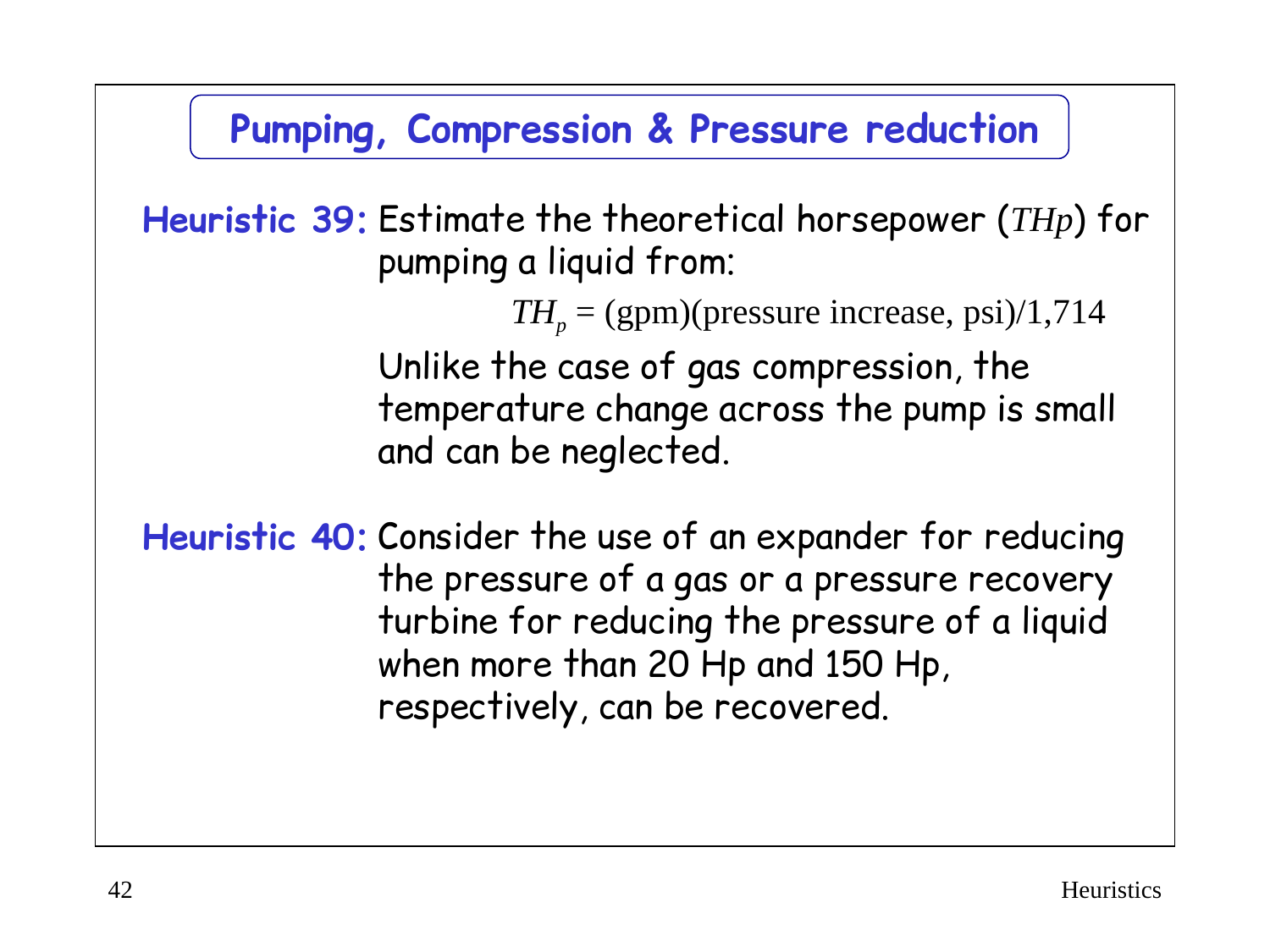

# Pumping, Compression & Pressure reduction

Heuristic 39:
Estimate the theoretical horsepower (THp) for pumping a liquid from:
               THp = (gpm)(pressure increase, psi)/1,714
Unlike the case of gas compression, the temperature change across the pump is small and can be neglected.
Heuristic 40:
Consider the use of an expander for reducing the pressure of a gas or a pressure recovery turbine for reducing the pressure of a liquid when more than 20 Hp and 150 Hp, respectively, can be recovered.
42
Heuristics